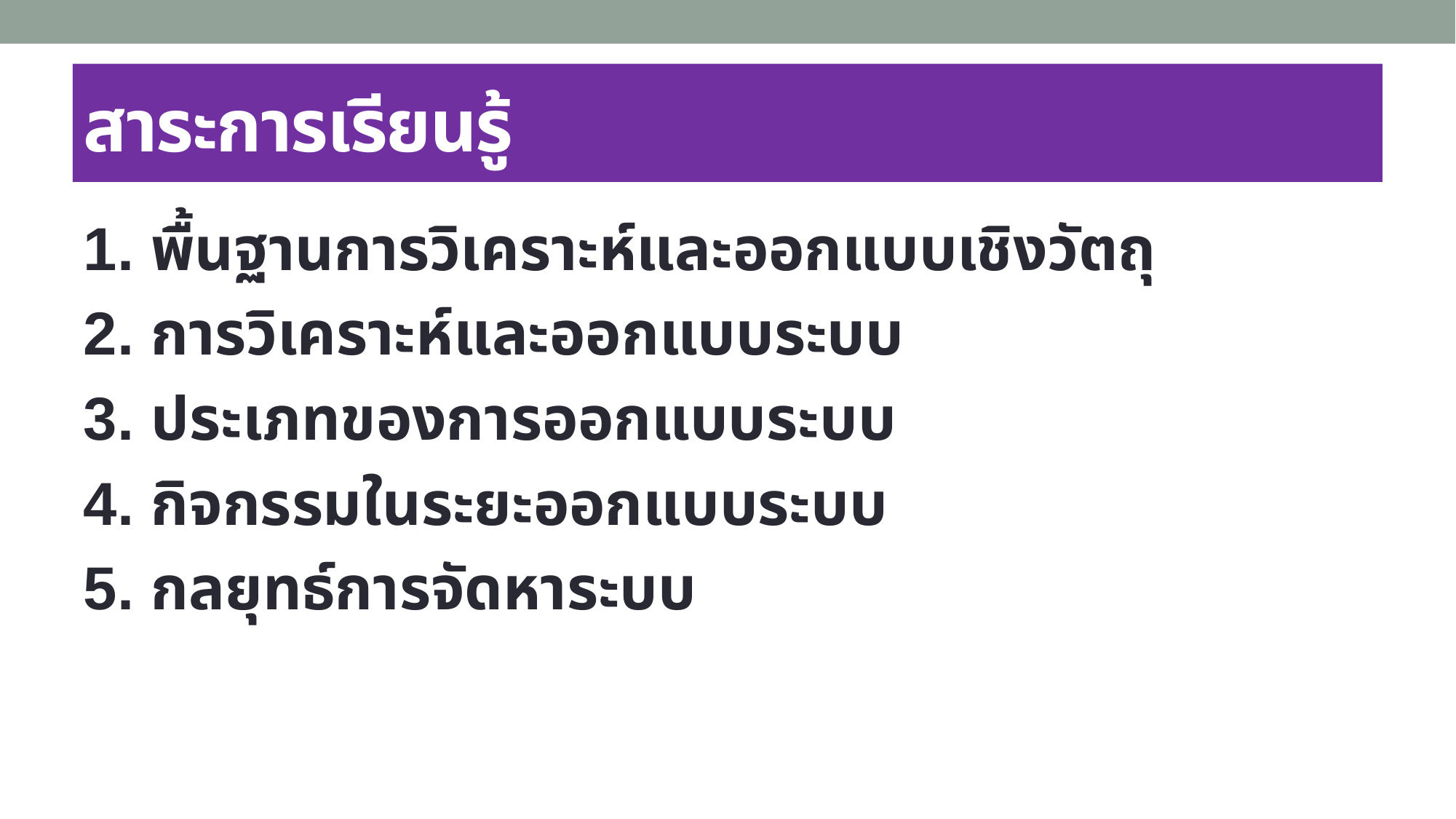

# สาระการเรียนรู้
1. พื้นฐานการวิเคราะห์และออกแบบเชิงวัตถุ
2. การวิเคราะห์และออกแบบระบบ
3. ประเภทของการออกแบบระบบ
4. กิจกรรมในระยะออกแบบระบบ
5. กลยุทธ์การจัดหาระบบ